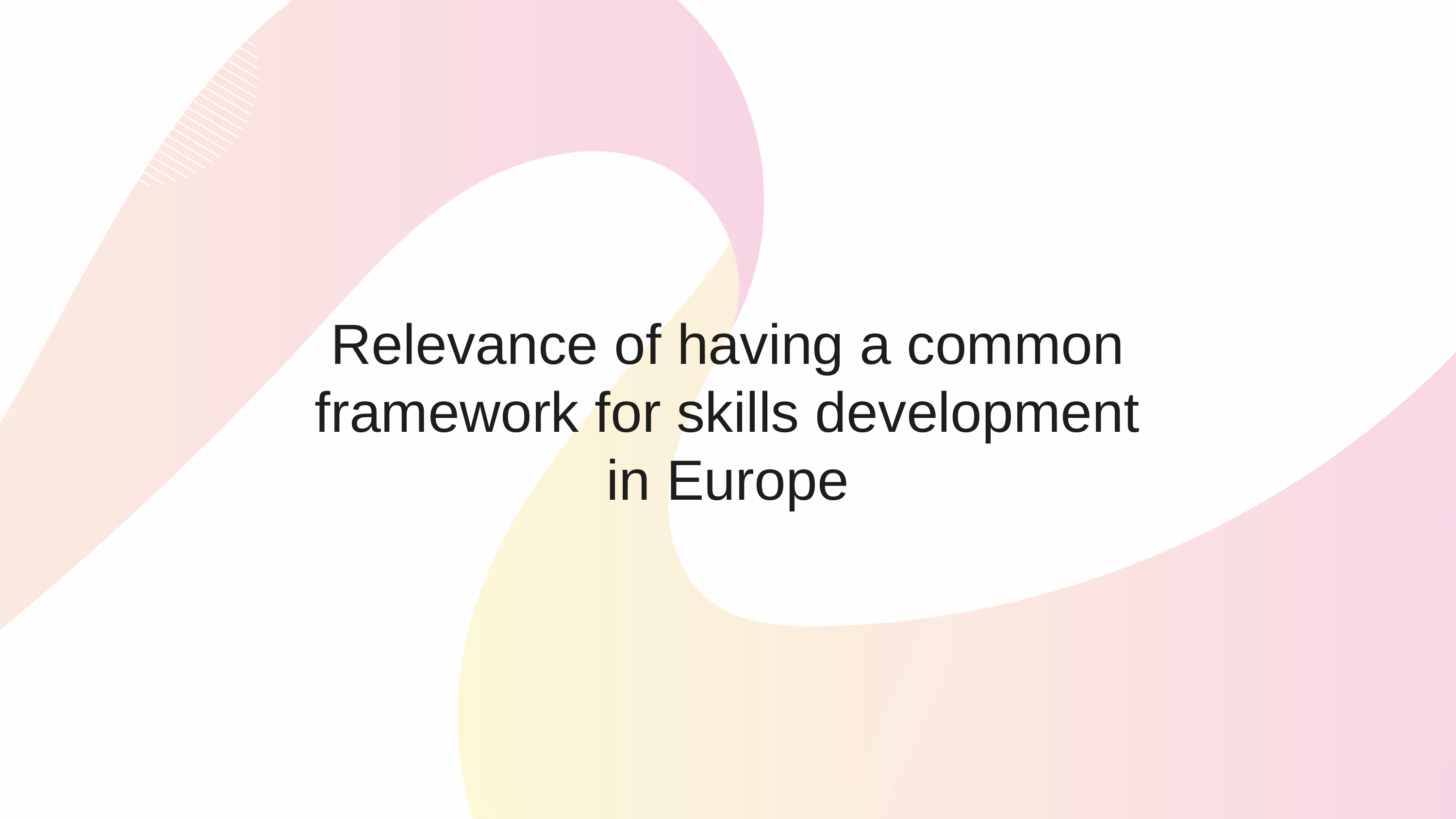

Relevance of having a common framework for skills development in Europe